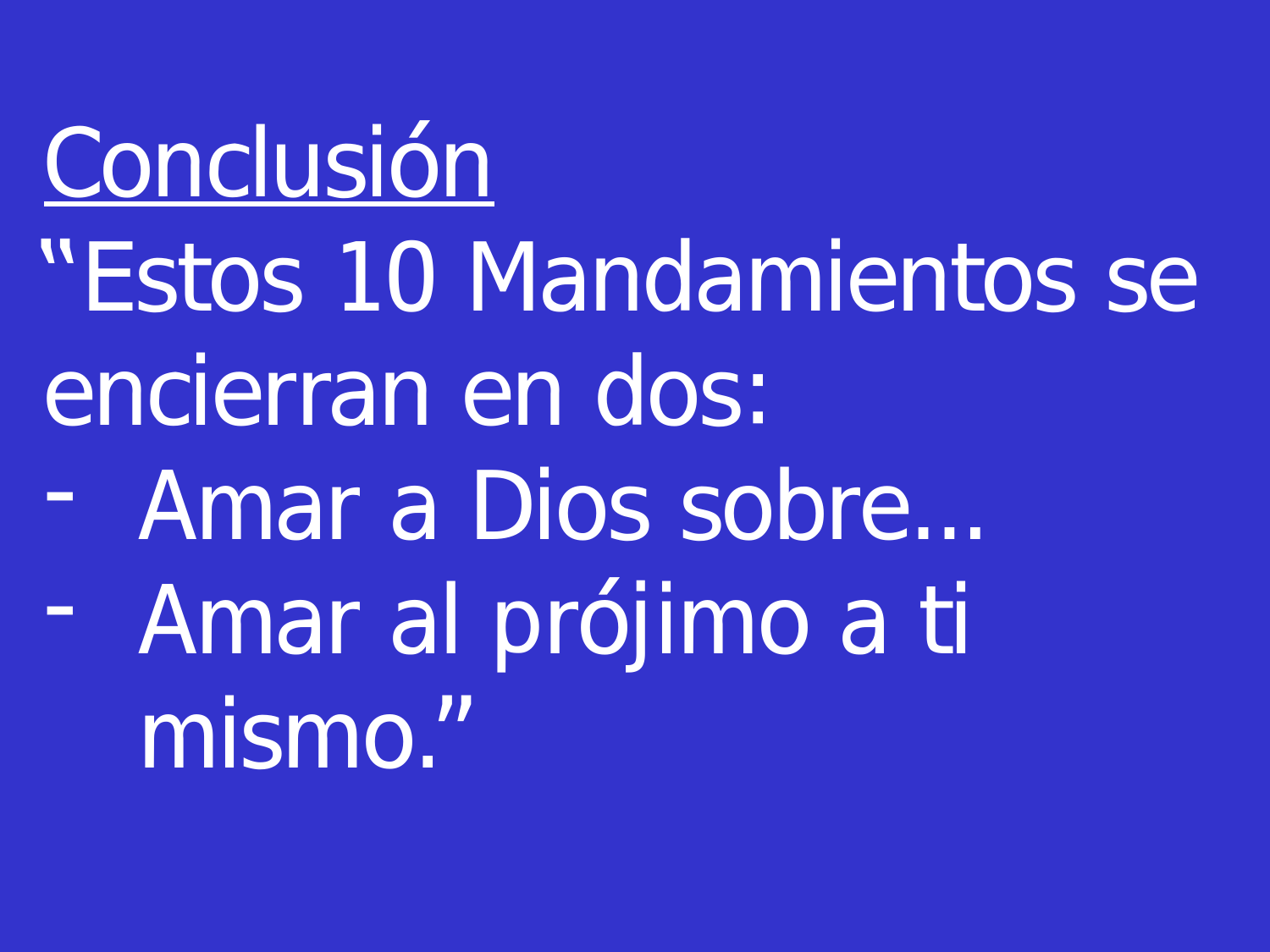

Conclusión
“Estos 10 Mandamientos se encierran en dos:
Amar a Dios sobre…
Amar al prójimo a ti mismo.”